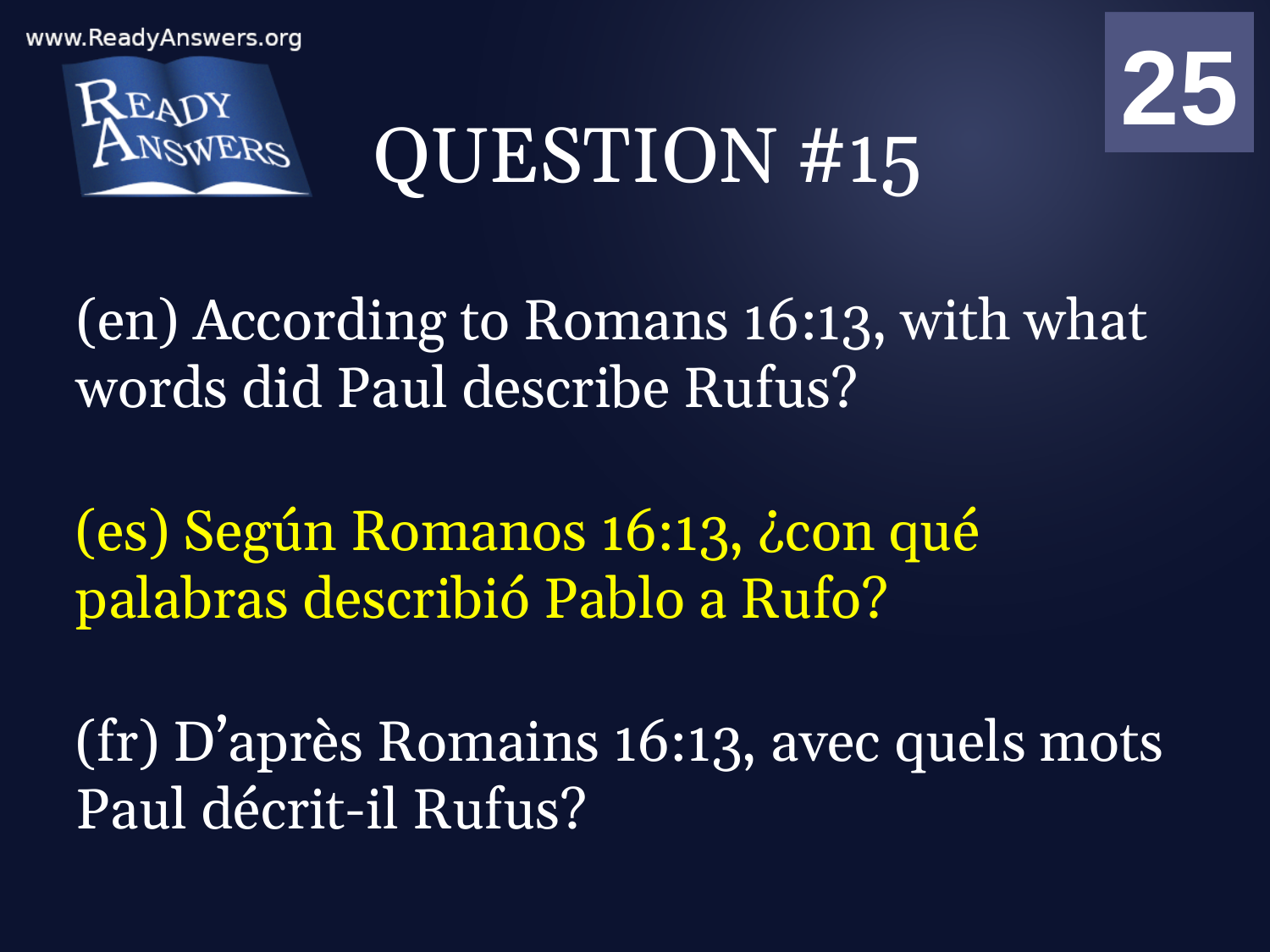

01
02
03
04
05
06
07
08
09
10
11
12
13
14
15
16
17
18
19
20
21
22
23
24
25
00
# QUESTION #15
(en) According to Romans 16:13, with what words did Paul describe Rufus?
(es) Según Romanos 16:13, ¿con qué palabras describió Pablo a Rufo?
(fr) D’après Romains 16:13, avec quels mots Paul décrit-il Rufus?